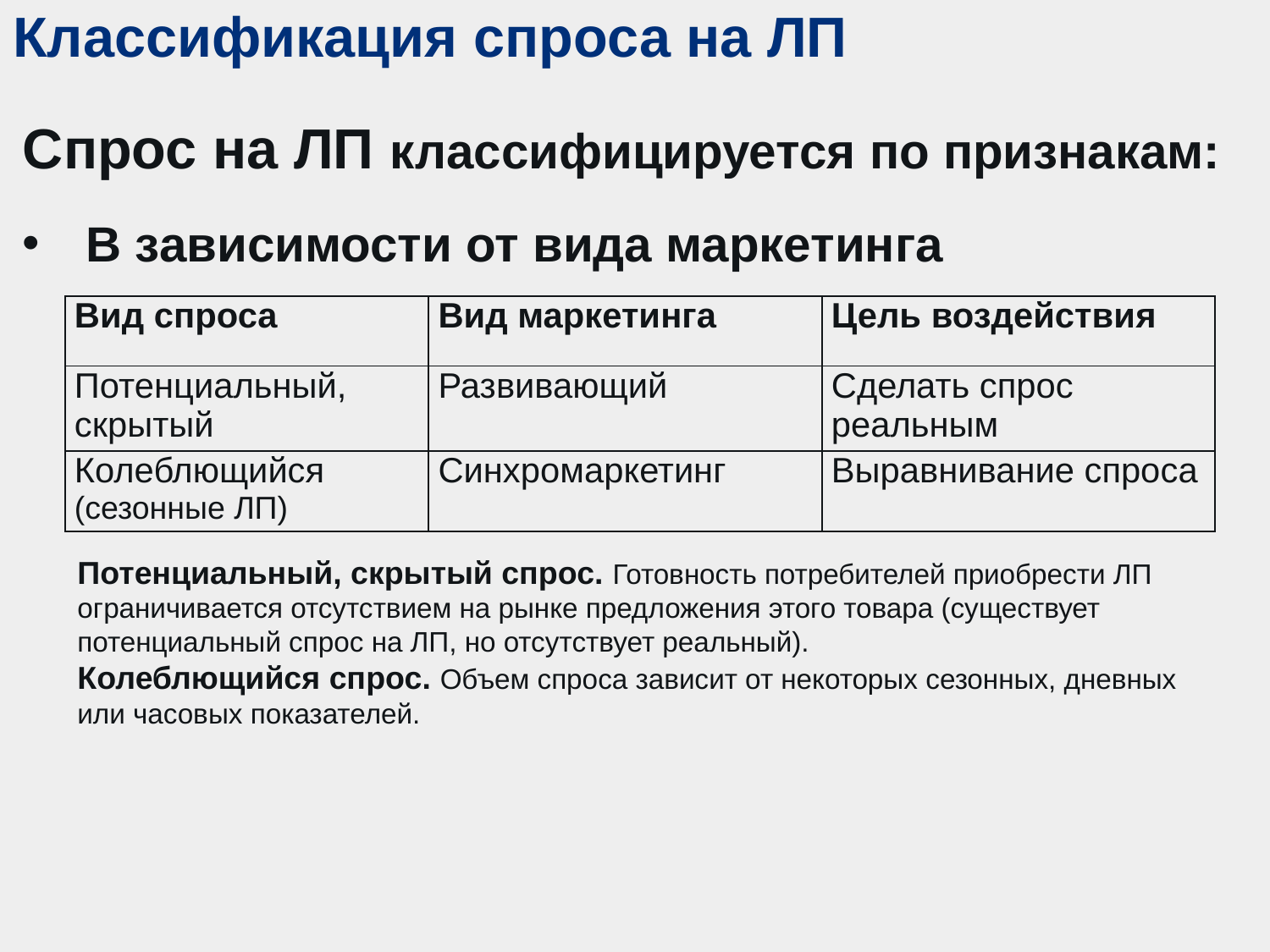

# Классификация спроса на ЛП
Спрос на ЛП классифицируется по признакам:
В зависимости от вида маркетинга
| Вид спроса | Вид маркетинга | Цель воздействия |
| --- | --- | --- |
| Потенциальный, скрытый | Развивающий | Сделать спрос реальным |
| Колеблющийся (сезонные ЛП) | Синхромаркетинг | Выравнивание спроса |
Потенциальный, скрытый спрос. Готовность потребителей приобрести ЛП ограничивается отсутствием на рынке предложения этого товара (существует потенциальный спрос на ЛП, но отсутствует реальный).
Колеблющийся спрос. Объем спроса зависит от некоторых сезонных, дневных или часовых показателей.